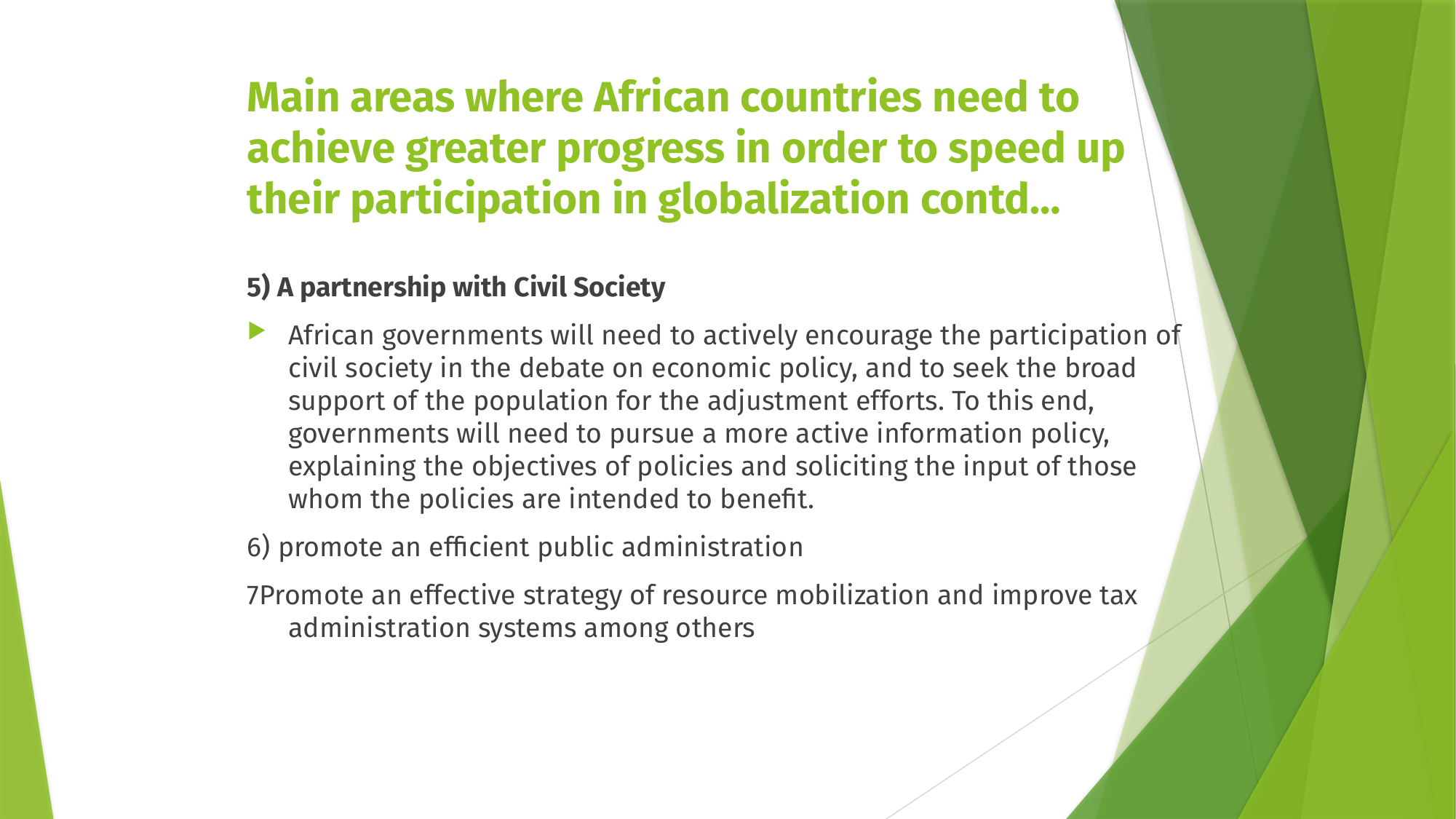

# Main areas where African countries need to achieve greater progress in order to speed up their participation in globalization contd…
5) A partnership with Civil Society
African governments will need to actively encourage the participation of civil society in the debate on economic policy, and to seek the broad support of the population for the adjustment efforts. To this end, governments will need to pursue a more active information policy, explaining the objectives of policies and soliciting the input of those whom the policies are intended to benefit.
6) promote an efficient public administration
7Promote an effective strategy of resource mobilization and improve tax administration systems among others